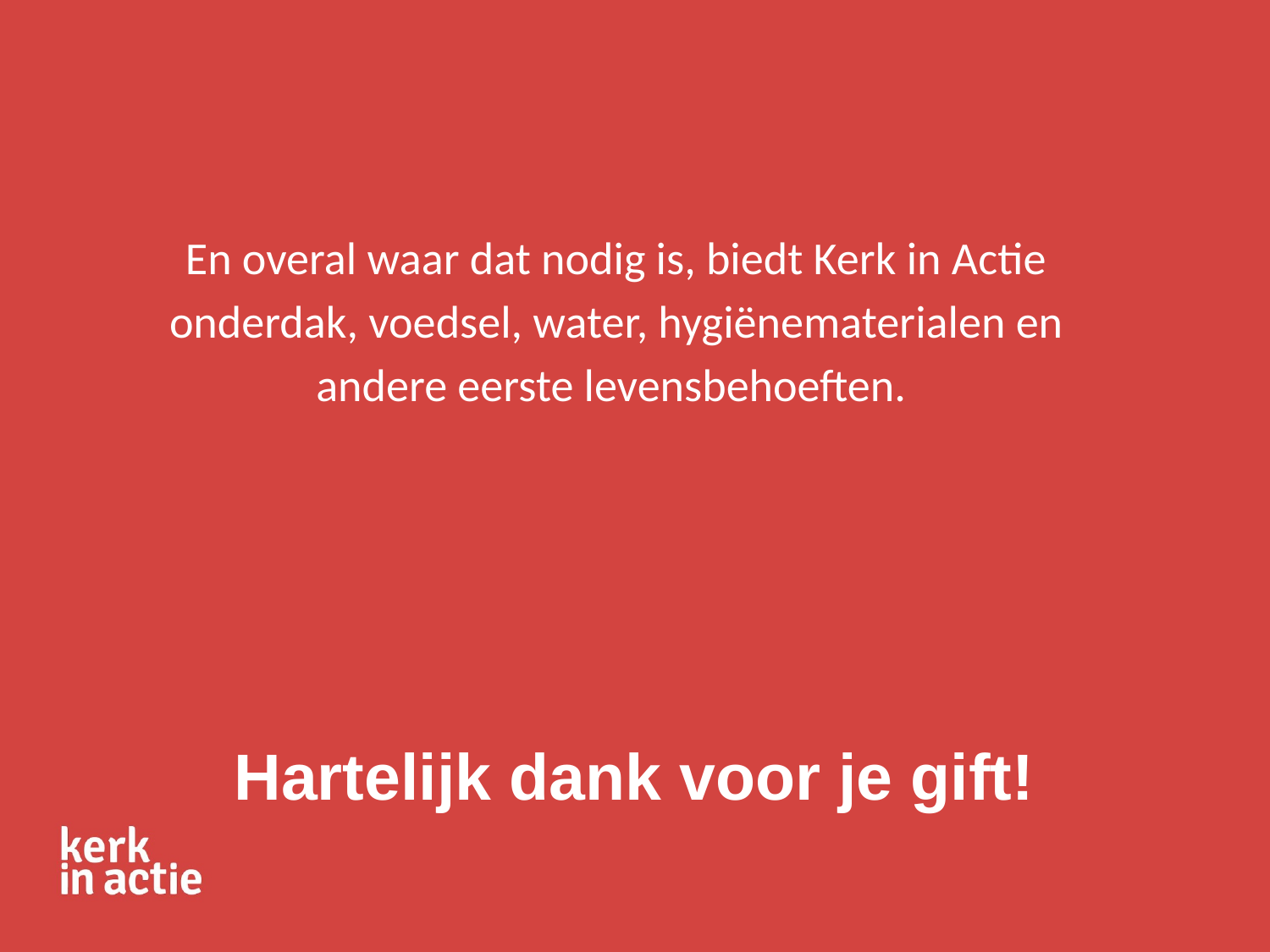

En overal waar dat nodig is, biedt Kerk in Actie onderdak, voedsel, water, hygiënematerialen en andere eerste levensbehoeften.
# Hartelijk dank voor je gift!